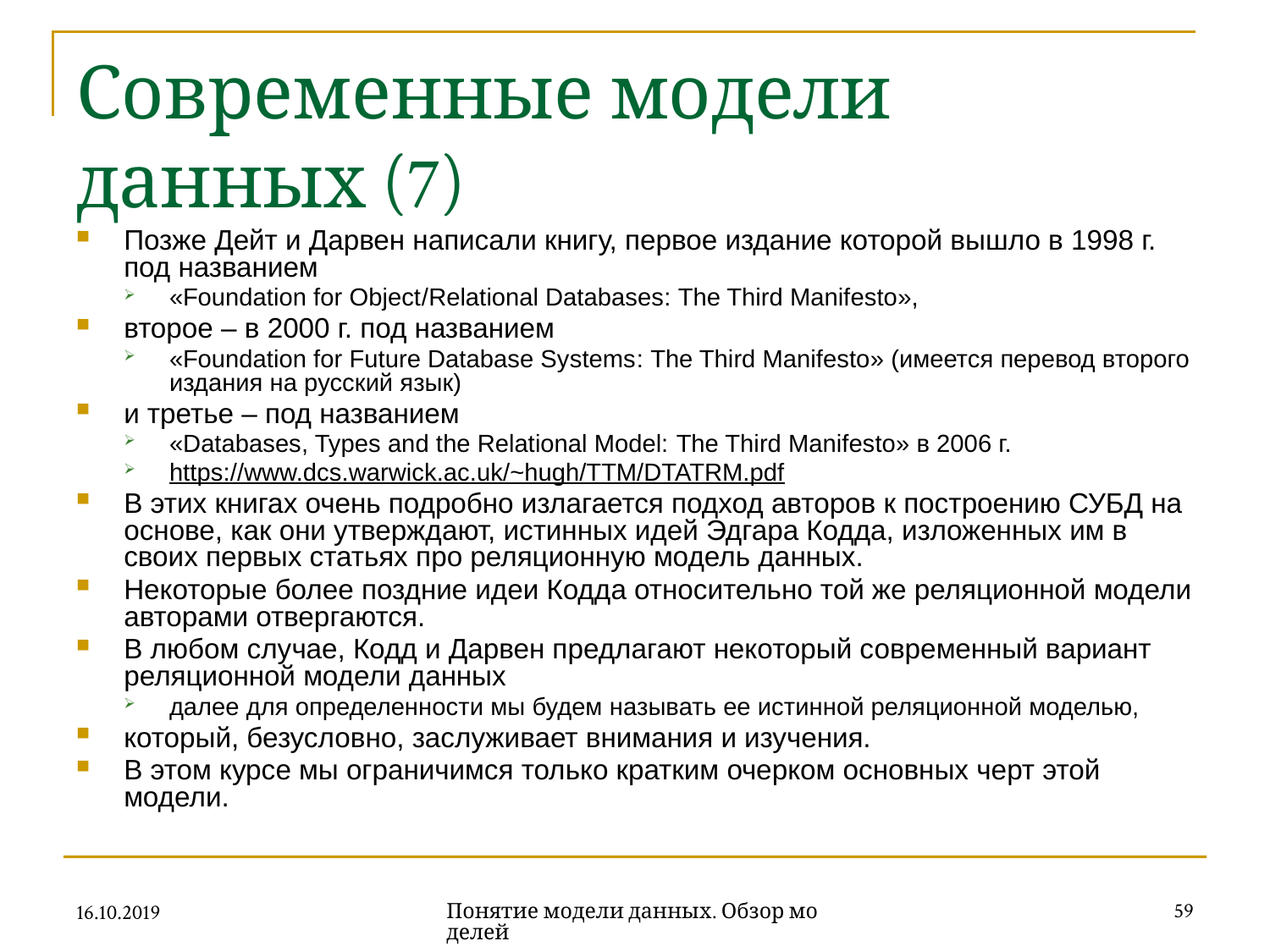

# Современные модели данных (7)
Позже Дейт и Дарвен написали книгу, первое издание которой вышло в 1998 г. под названием
«Foundation for Object/Relational Databases: The Third Manifesto»,
второе – в 2000 г. под названием
«Foundation for Future Database Systems: The Third Manifesto» (имеется перевод второго издания на русский язык)
и третье – под названием
«Databases, Types and the Relational Model: The Third Manifesto» в 2006 г.
https://www.dcs.warwick.ac.uk/~hugh/TTM/DTATRM.pdf
В этих книгах очень подробно излагается подход авторов к построению СУБД на основе, как они утверждают, истинных идей Эдгара Кодда, изложенных им в своих первых статьях про реляционную модель данных.
Некоторые более поздние идеи Кодда относительно той же реляционной модели авторами отвергаются.
В любом случае, Кодд и Дарвен предлагают некоторый современный вариант реляционной модели данных
далее для определенности мы будем называть ее истинной реляционной моделью,
который, безусловно, заслуживает внимания и изучения.
В этом курсе мы ограничимся только кратким очерком основных черт этой модели.
16.10.2019
59
Понятие модели данных. Обзор моделей